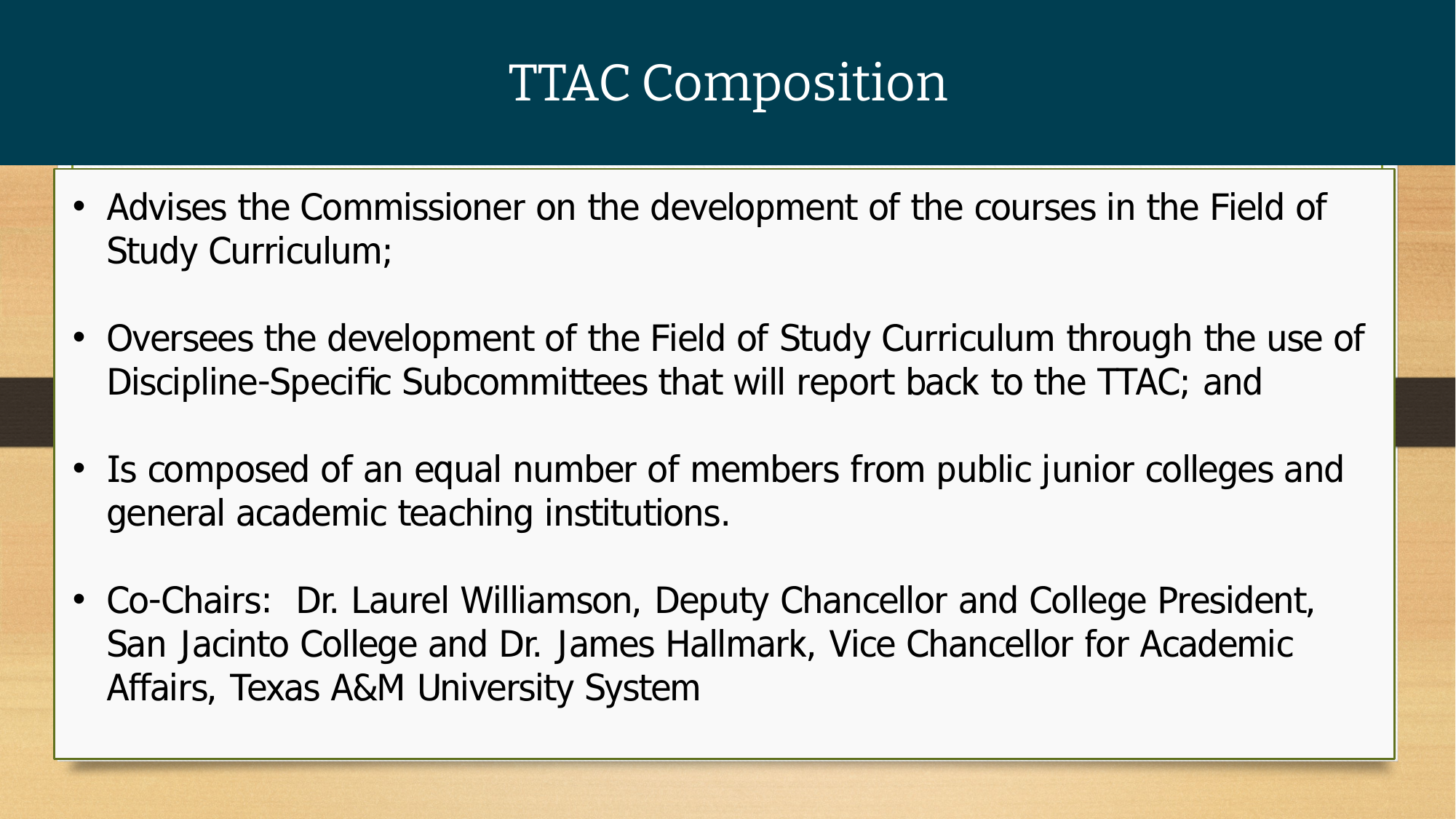

TTAC Composition

Advises the Commissioner on the development of the courses in the Field of Study Curriculum;

Oversees the development of the Field of Study Curriculum through the use of Discipline-Specific Subcommittees that will report back to the TTAC; and

Is composed of an equal number of members from public junior colleges and general academic teaching institutions.

Co-Chairs:  Dr. Laurel Williamson, Deputy Chancellor and College President, San Jacinto College and Dr. James Hallmark, Vice Chancellor for Academic Affairs, Texas A&M University System